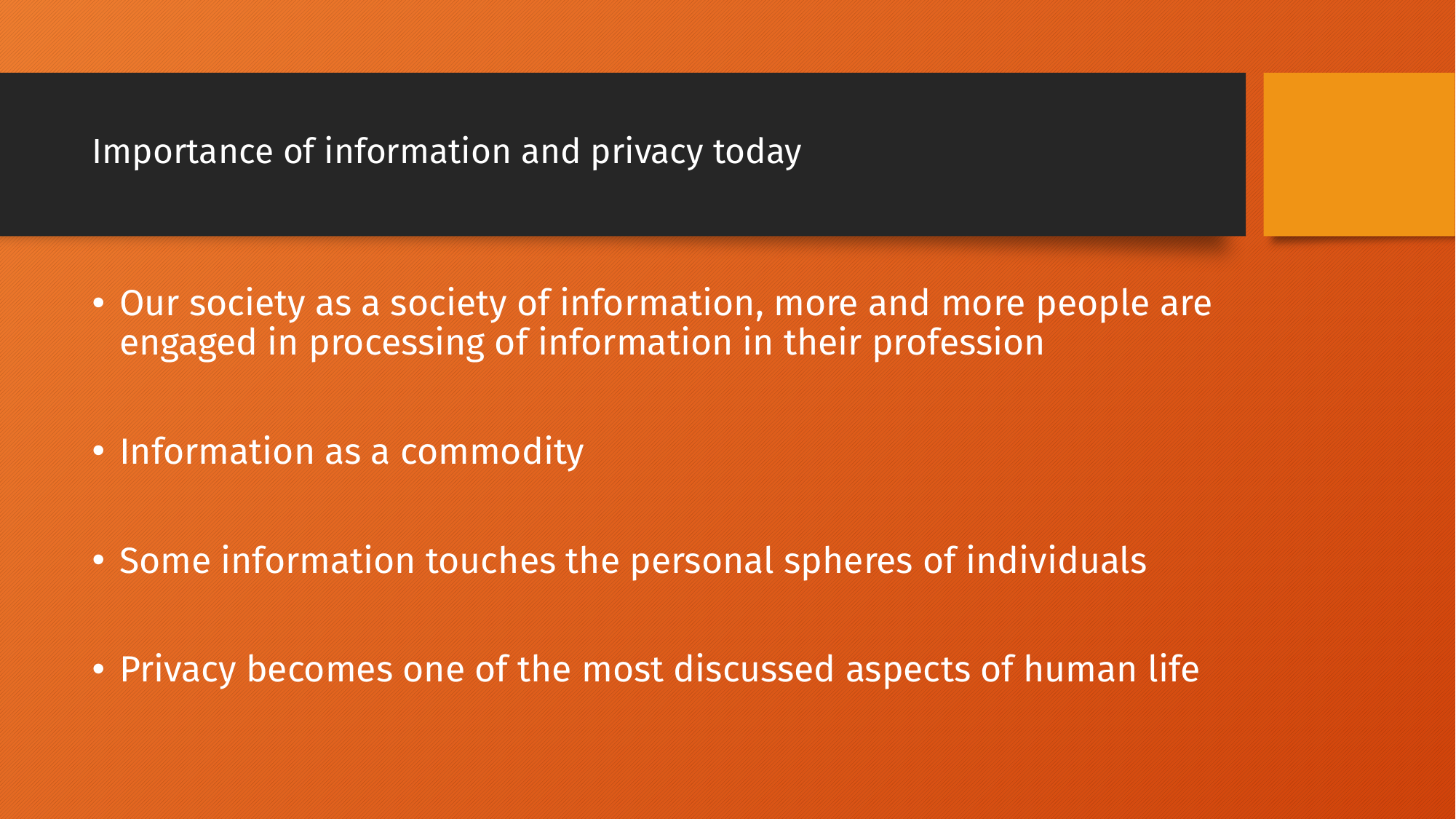

# Importance of information and privacy today
Our society as a society of information, more and more people are engaged in processing of information in their profession

Information as a commodity

Some information touches the personal spheres of individuals

Privacy becomes one of the most discussed aspects of human life